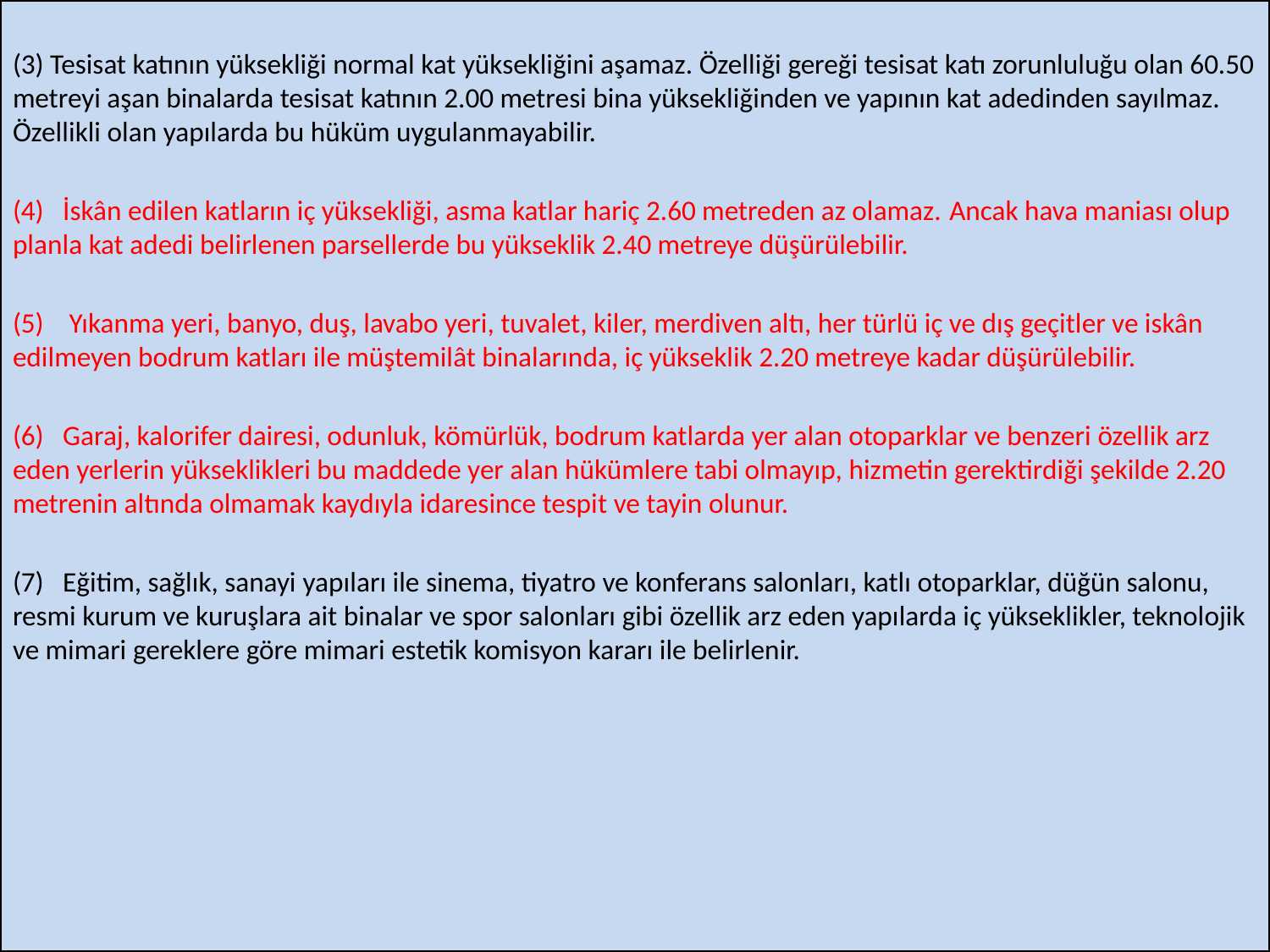

(3) Tesisat katının yüksekliği normal kat yüksekliğini aşamaz. Özelliği gereği tesisat katı zorunluluğu olan 60.50 metreyi aşan binalarda tesisat katının 2.00 metresi bina yüksekliğinden ve yapının kat adedinden sayılmaz. Özellikli olan yapılarda bu hüküm uygulanmayabilir.

(4)   İskân edilen katların iç yüksekliği, asma katlar hariç 2.60 metreden az olamaz. Ancak hava maniası olup planla kat adedi belirlenen parsellerde bu yükseklik 2.40 metreye düşürülebilir.

(5)    Yıkanma yeri, banyo, duş, lavabo yeri, tuvalet, kiler, merdiven altı, her türlü iç ve dış geçitler ve iskân edilmeyen bodrum katları ile müştemilât binalarında, iç yükseklik 2.20 metreye kadar düşürülebilir.

(6)   Garaj, kalorifer dairesi, odunluk, kömürlük, bodrum katlarda yer alan otoparklar ve benzeri özellik arz eden yerlerin yükseklikleri bu maddede yer alan hükümlere tabi olmayıp, hizmetin gerektirdiği şekilde 2.20 metrenin altında olmamak kaydıyla idaresince tespit ve tayin olunur.

(7)   Eğitim, sağlık, sanayi yapıları ile sinema, tiyatro ve konferans salonları, katlı otoparklar, düğün salonu, resmi kurum ve kuruşlara ait binalar ve spor salonları gibi özellik arz eden yapılarda iç yükseklikler, teknolojik ve mimari gereklere göre mimari estetik komisyon kararı ile belirlenir.
TMMOB MİMARLAR ODASI HATAY ŞUBESİ
72